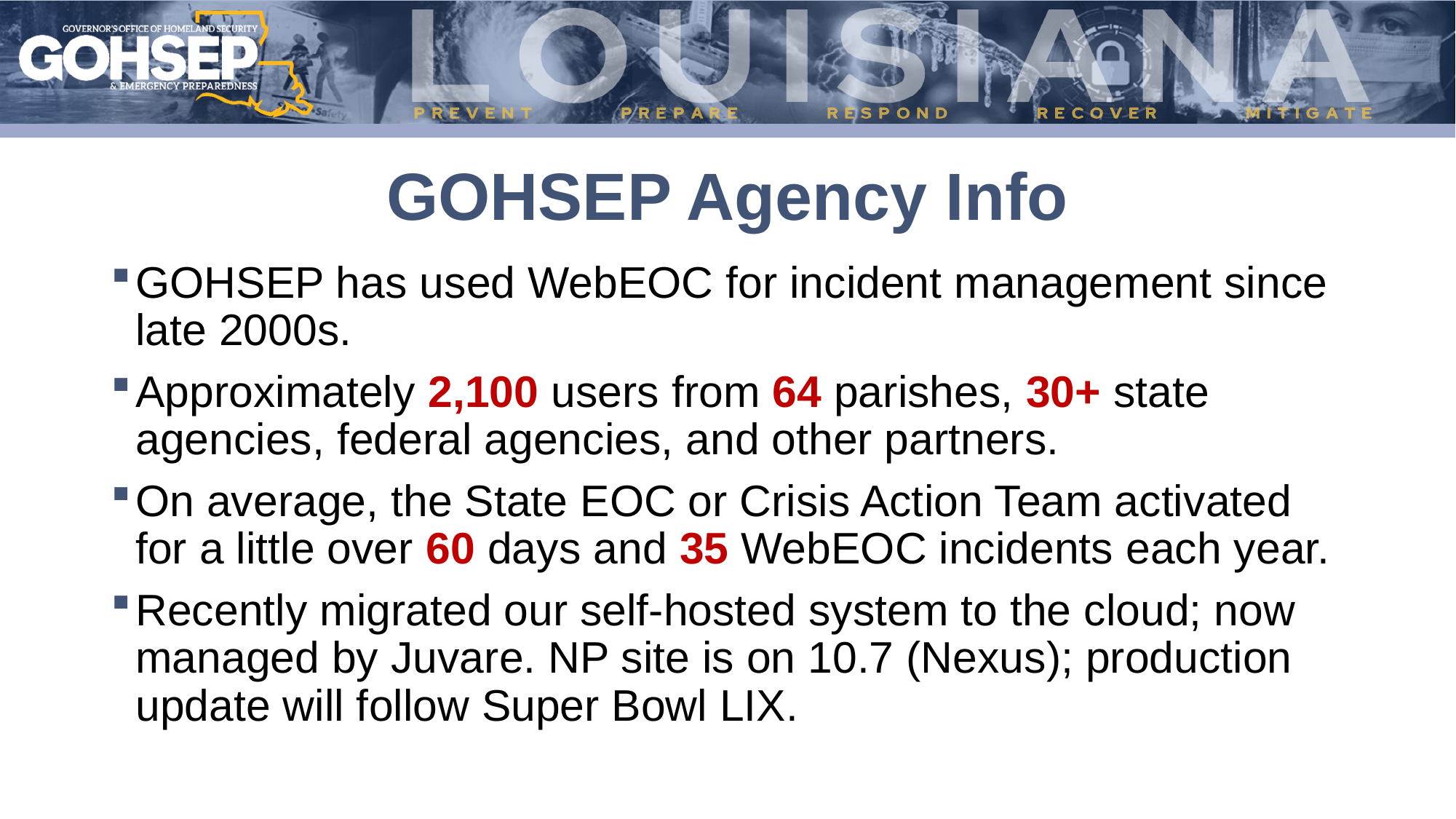

# GOHSEP Agency Info
GOHSEP has used WebEOC for incident management since late 2000s.
Approximately 2,100 users from 64 parishes, 30+ state agencies, federal agencies, and other partners.
On average, the State EOC or Crisis Action Team activated for a little over 60 days and 35 WebEOC incidents each year.
Recently migrated our self-hosted system to the cloud; now managed by Juvare. NP site is on 10.7 (Nexus); production update will follow Super Bowl LIX.